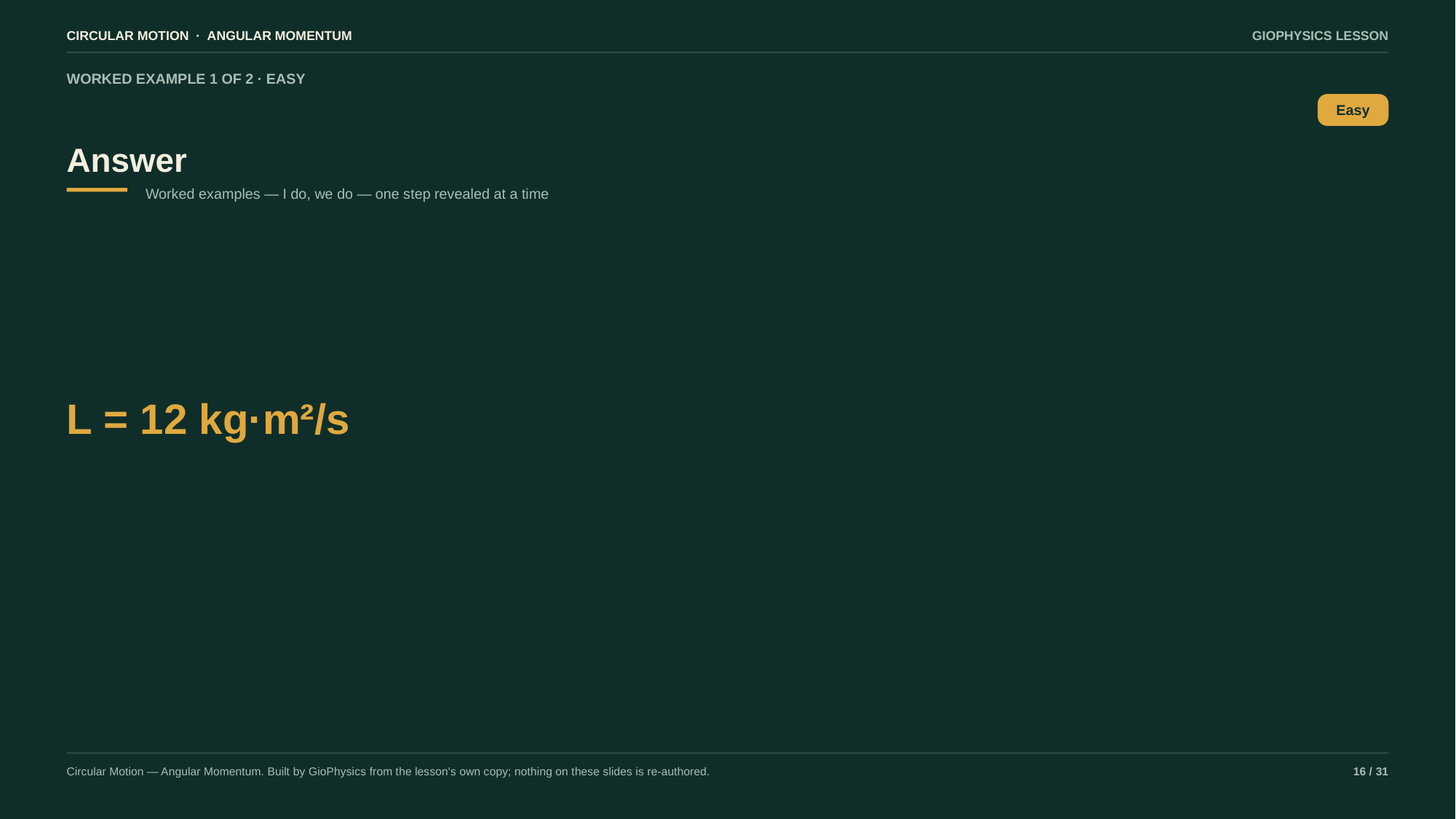

CIRCULAR MOTION  ·  ANGULAR MOMENTUM
GIOPHYSICS LESSON

WORKED EXAMPLE 1 OF 2 · EASY
Answer

Easy
Worked examples — I do, we do — one step revealed at a time

L = 12 kg·m²/s

Circular Motion — Angular Momentum. Built by GioPhysics from the lesson's own copy; nothing on these slides is re-authored.
16 / 31